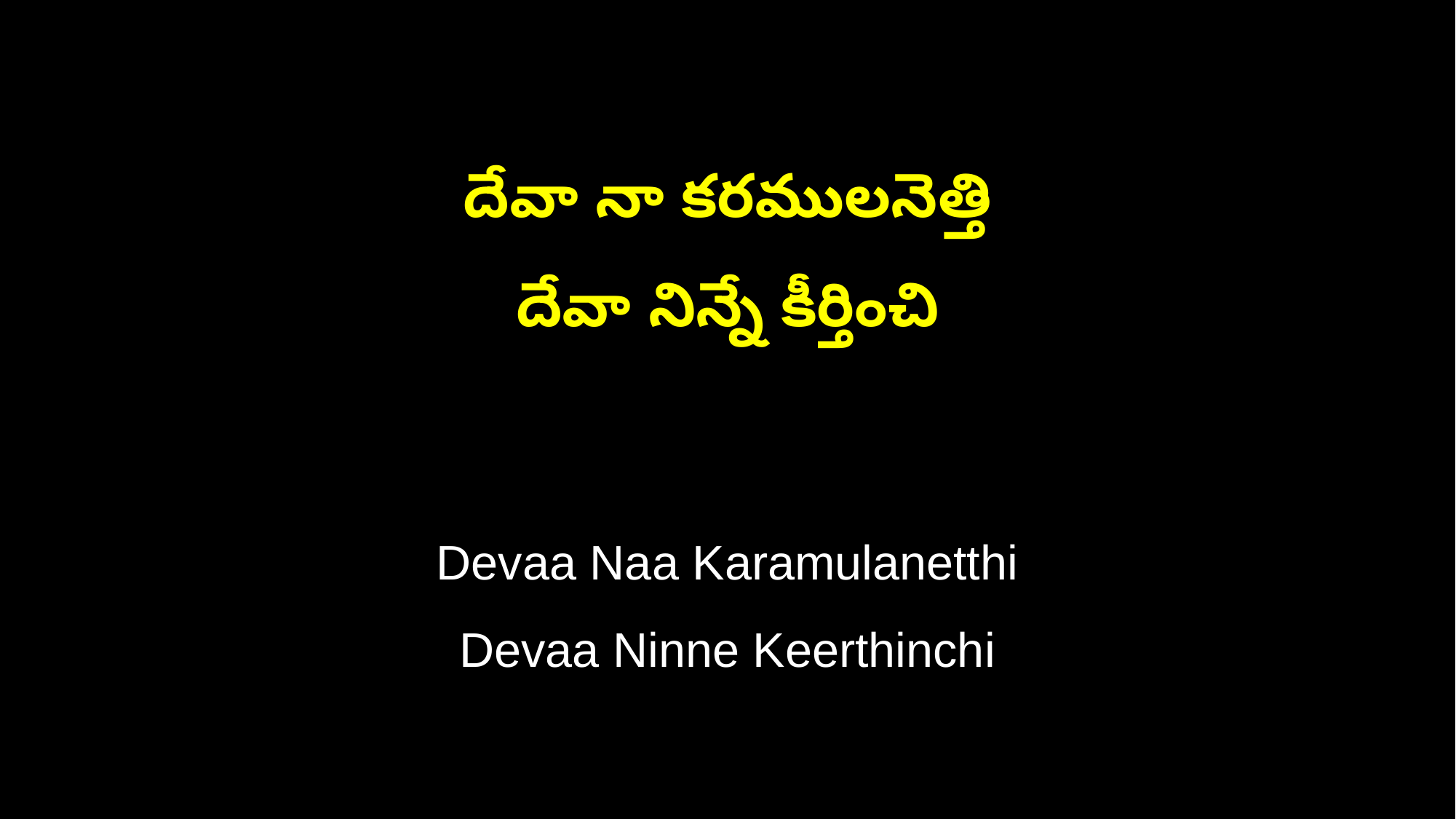

దేవా నా కరములనెత్తి
దేవా నిన్నే కీర్తించి
Devaa Naa Karamulanetthi
Devaa Ninne Keerthinchi